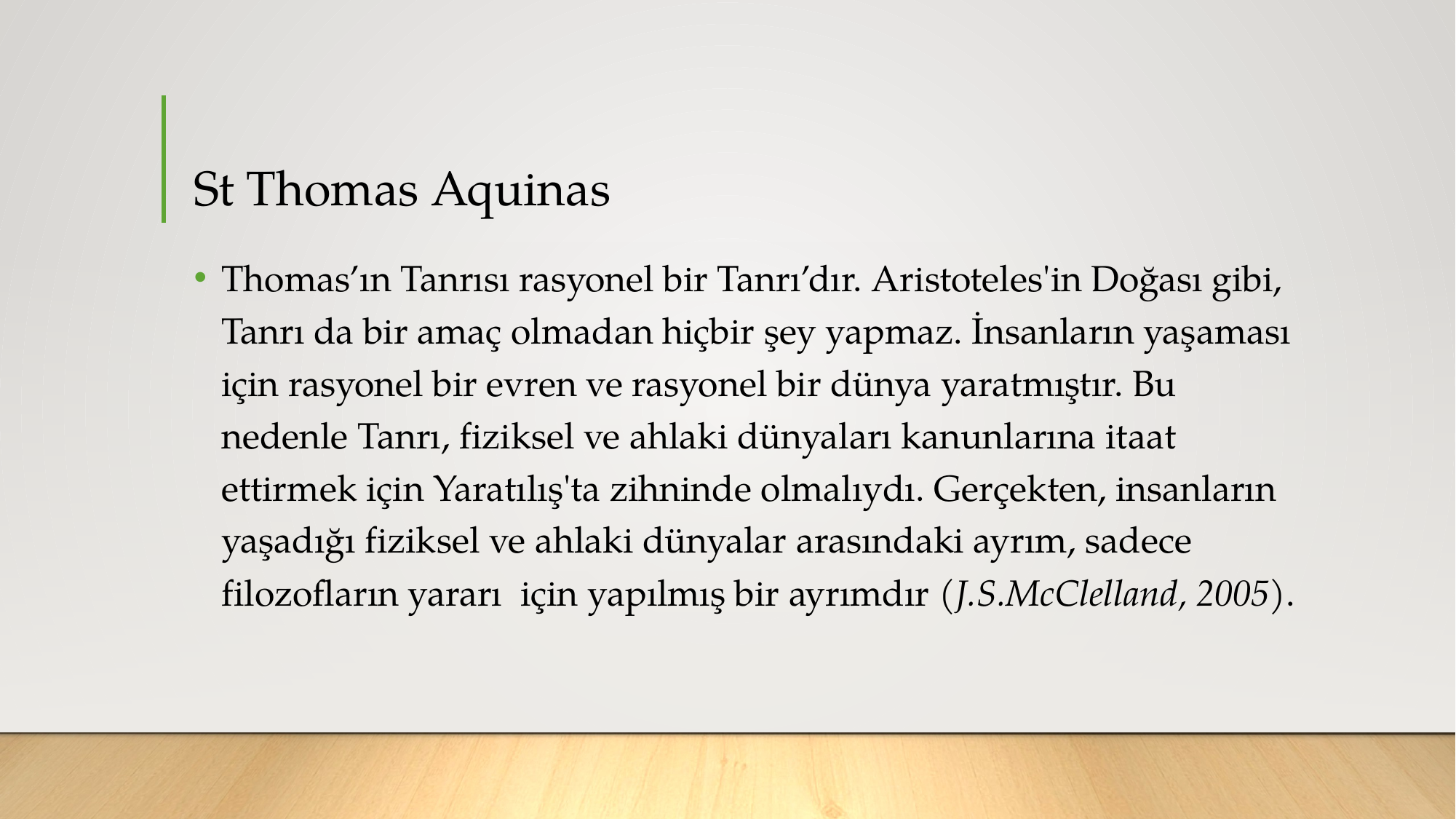

# St Thomas Aquinas
Thomas’ın Tanrısı rasyonel bir Tanrı’dır. Aristoteles'in Doğası gibi, Tanrı da bir amaç olmadan hiçbir şey yapmaz. İnsanların yaşaması için rasyonel bir evren ve rasyonel bir dünya yaratmıştır. Bu nedenle Tanrı, fiziksel ve ahlaki dünyaları kanunlarına itaat ettirmek için Yaratılış'ta zihninde olmalıydı. Gerçekten, insanların  yaşadığı fiziksel ve ahlaki dünyalar arasındaki ayrım, sadece filozofların yararı  için yapılmış bir ayrımdır (J.S.McClelland, 2005).